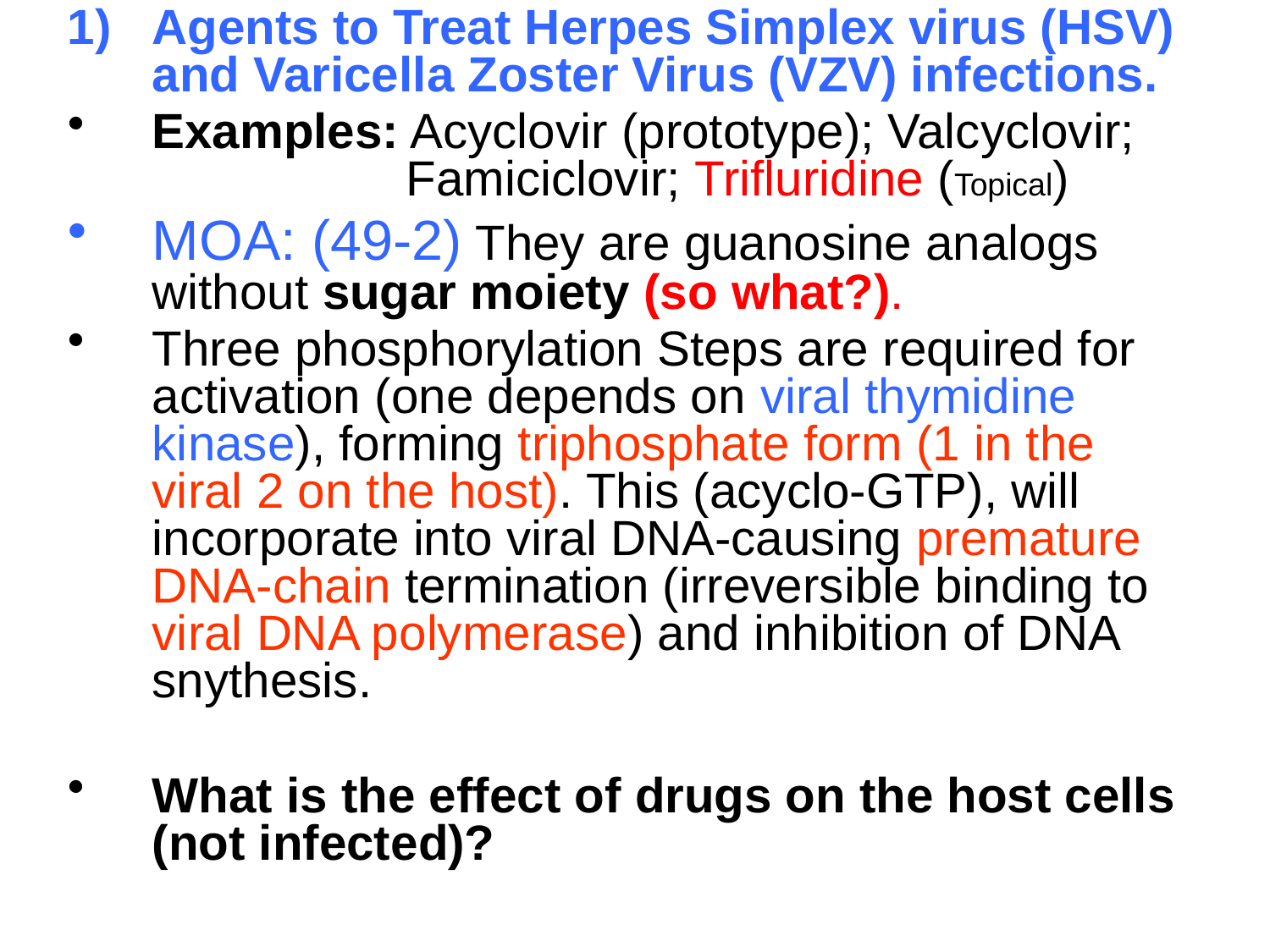

Agents to Treat Herpes Simplex virus (HSV) and Varicella Zoster Virus (VZV) infections.
Examples: Acyclovir (prototype); Valcyclovir; 	 		Famiciclovir; Trifluridine (Topical)
MOA: (49-2) They are guanosine analogs without sugar moiety (so what?).
Three phosphorylation Steps are required for activation (one depends on viral thymidine kinase), forming triphosphate form (1 in the viral 2 on the host). This (acyclo-GTP), will incorporate into viral DNA-causing premature DNA-chain termination (irreversible binding to viral DNA polymerase) and inhibition of DNA snythesis.

What is the effect of drugs on the host cells (not infected)?